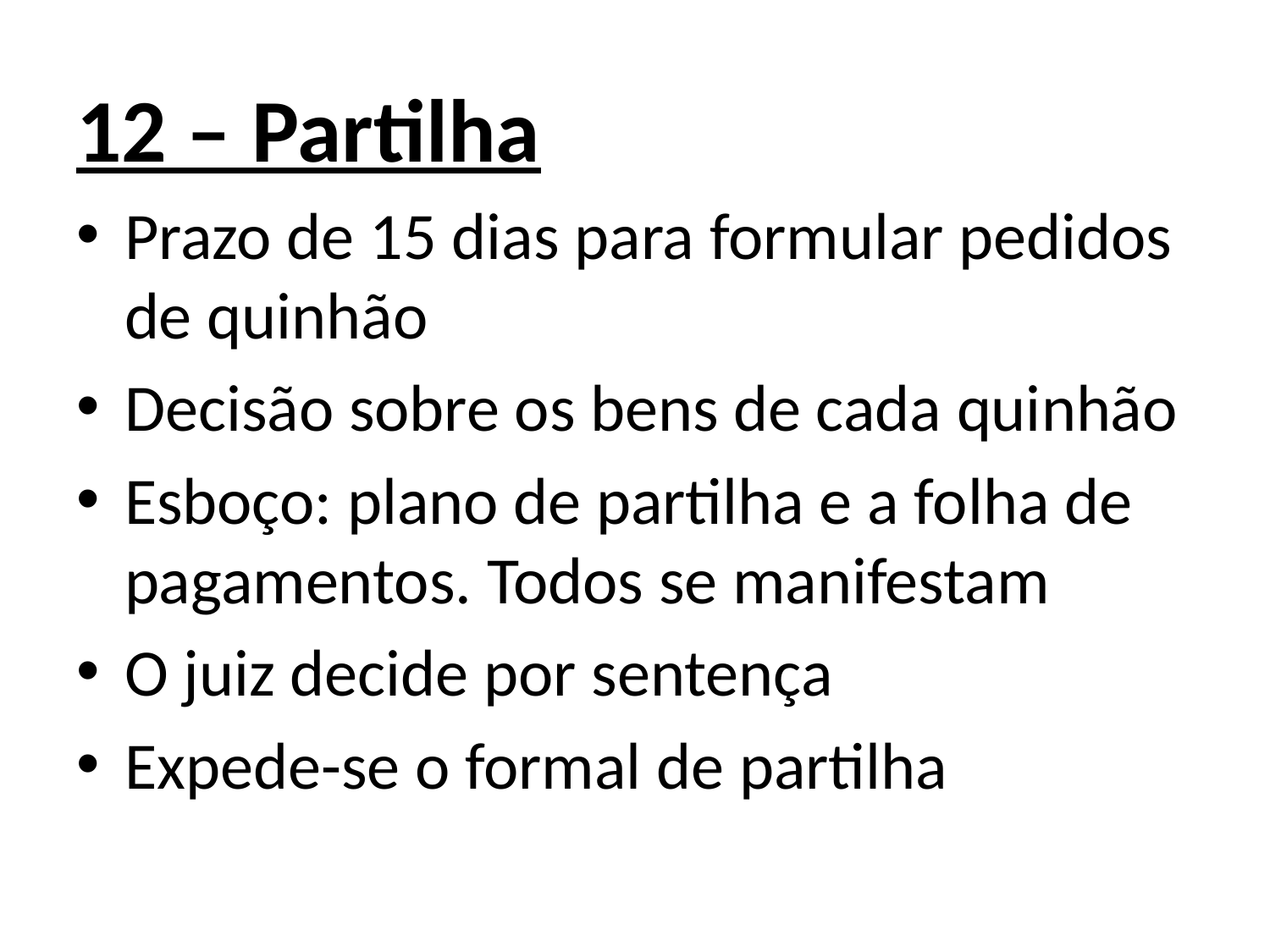

12 – Partilha
Prazo de 15 dias para formular pedidos de quinhão
Decisão sobre os bens de cada quinhão
Esboço: plano de partilha e a folha de pagamentos. Todos se manifestam
O juiz decide por sentença
Expede-se o formal de partilha